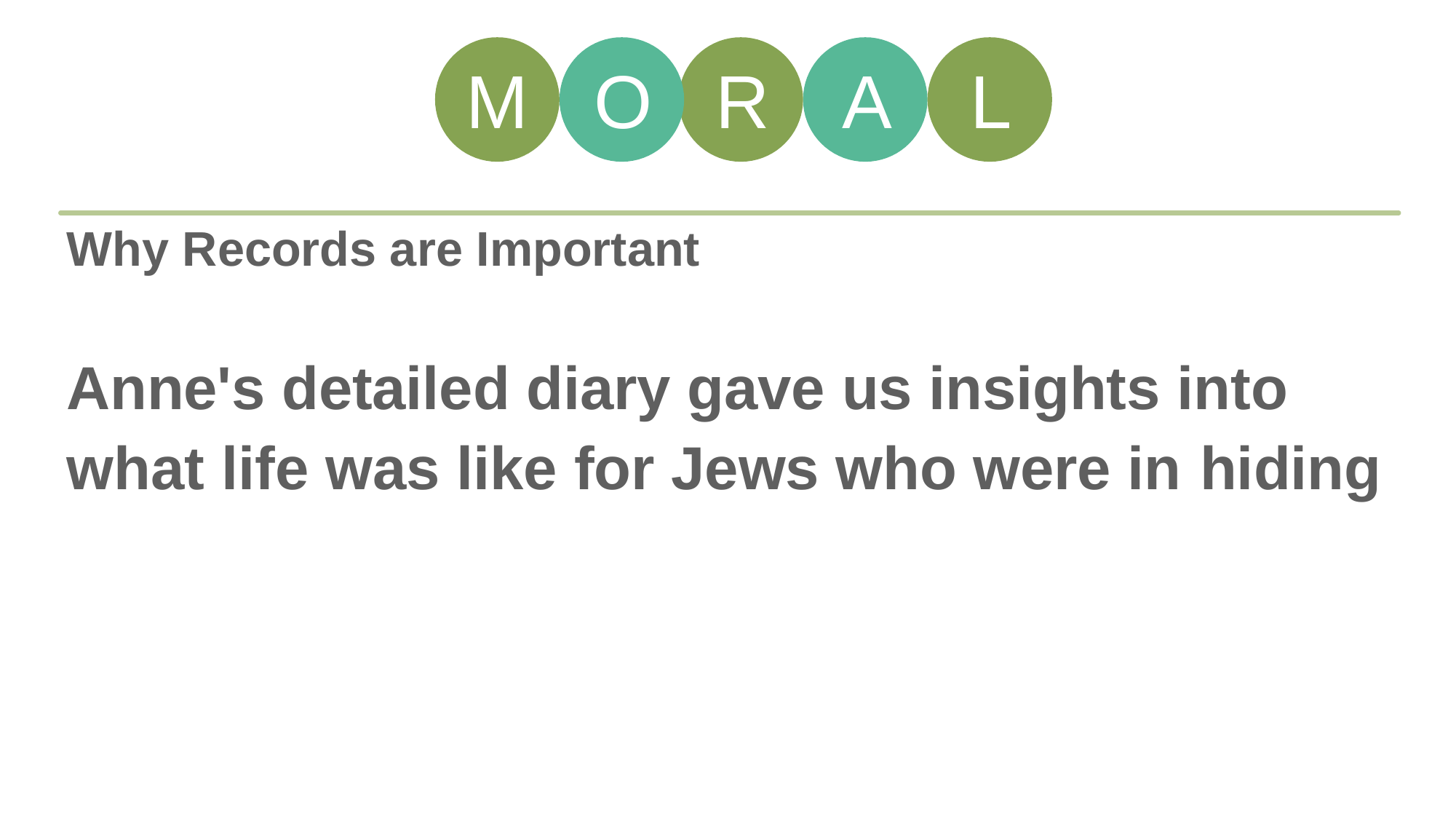

# M	O	R	A	L

Why Records are Important

Anne's detailed diary gave us insights into  what life was like for Jews who were in hiding